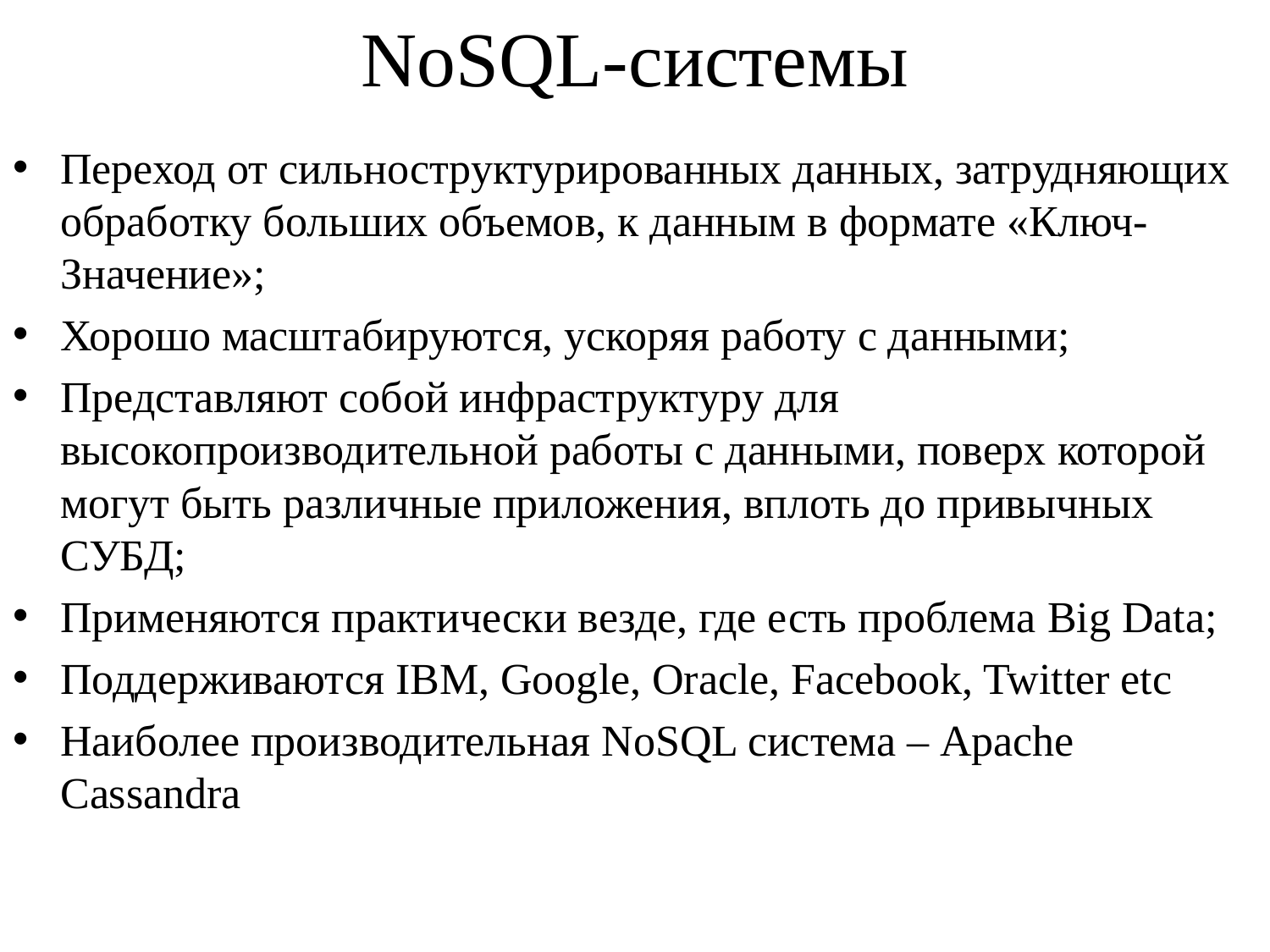

# NoSQL-системы
Переход от сильноструктурированных данных, затрудняющих обработку больших объемов, к данным в формате «Ключ-Значение»;
Хорошо масштабируются, ускоряя работу с данными;
Представляют собой инфраструктуру для высокопроизводительной работы с данными, поверх которой могут быть различные приложения, вплоть до привычных СУБД;
Применяются практически везде, где есть проблема Big Data;
Поддерживаются IBM, Google, Oracle, Facebook, Twitter etc
Наиболее производительная NoSQL система – Apache Cassandra